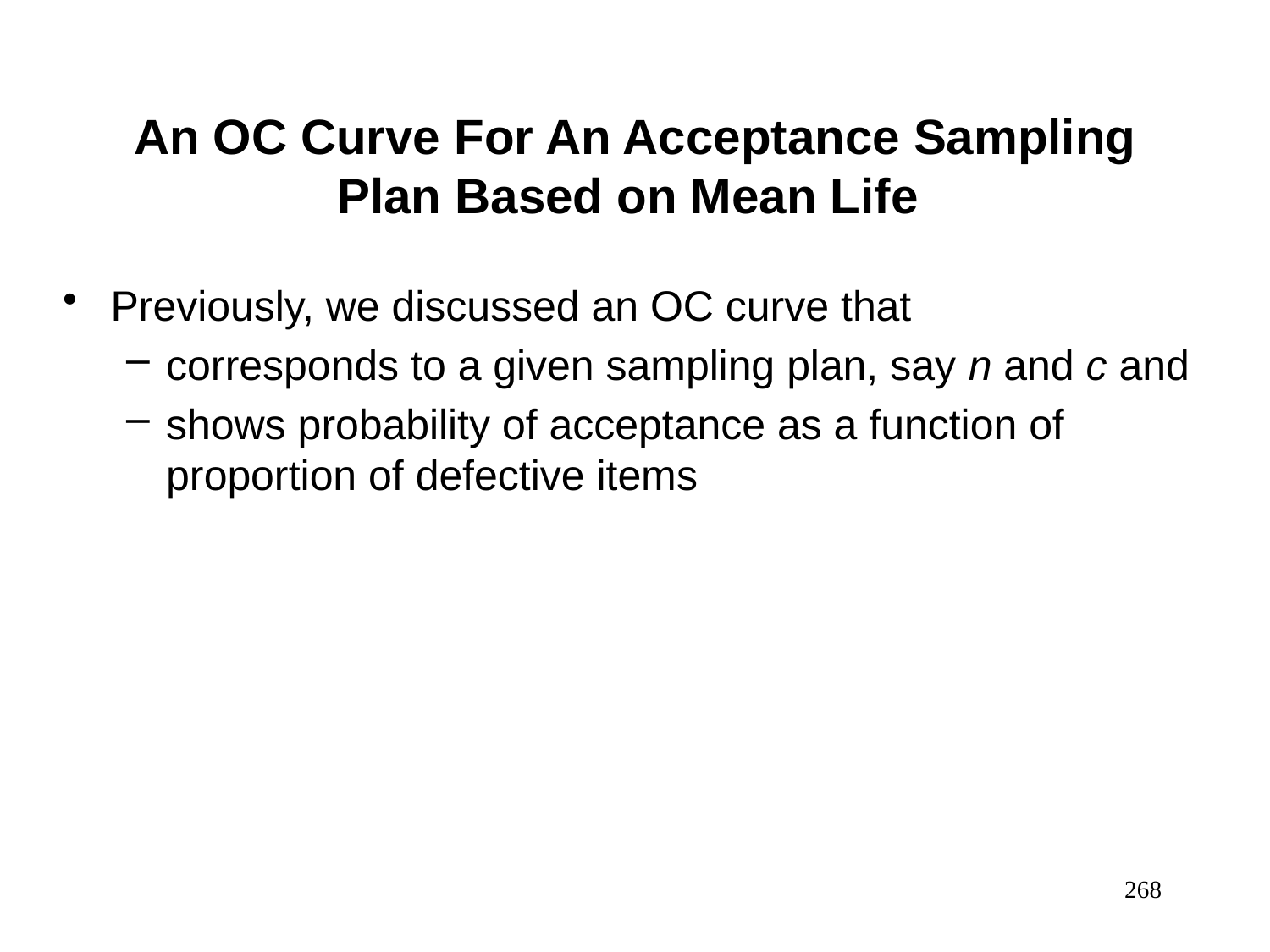

An OC Curve For An Acceptance Sampling Plan Based on Mean Life
Previously, we discussed an OC curve that
corresponds to a given sampling plan, say n and c and
shows probability of acceptance as a function of proportion of defective items
268